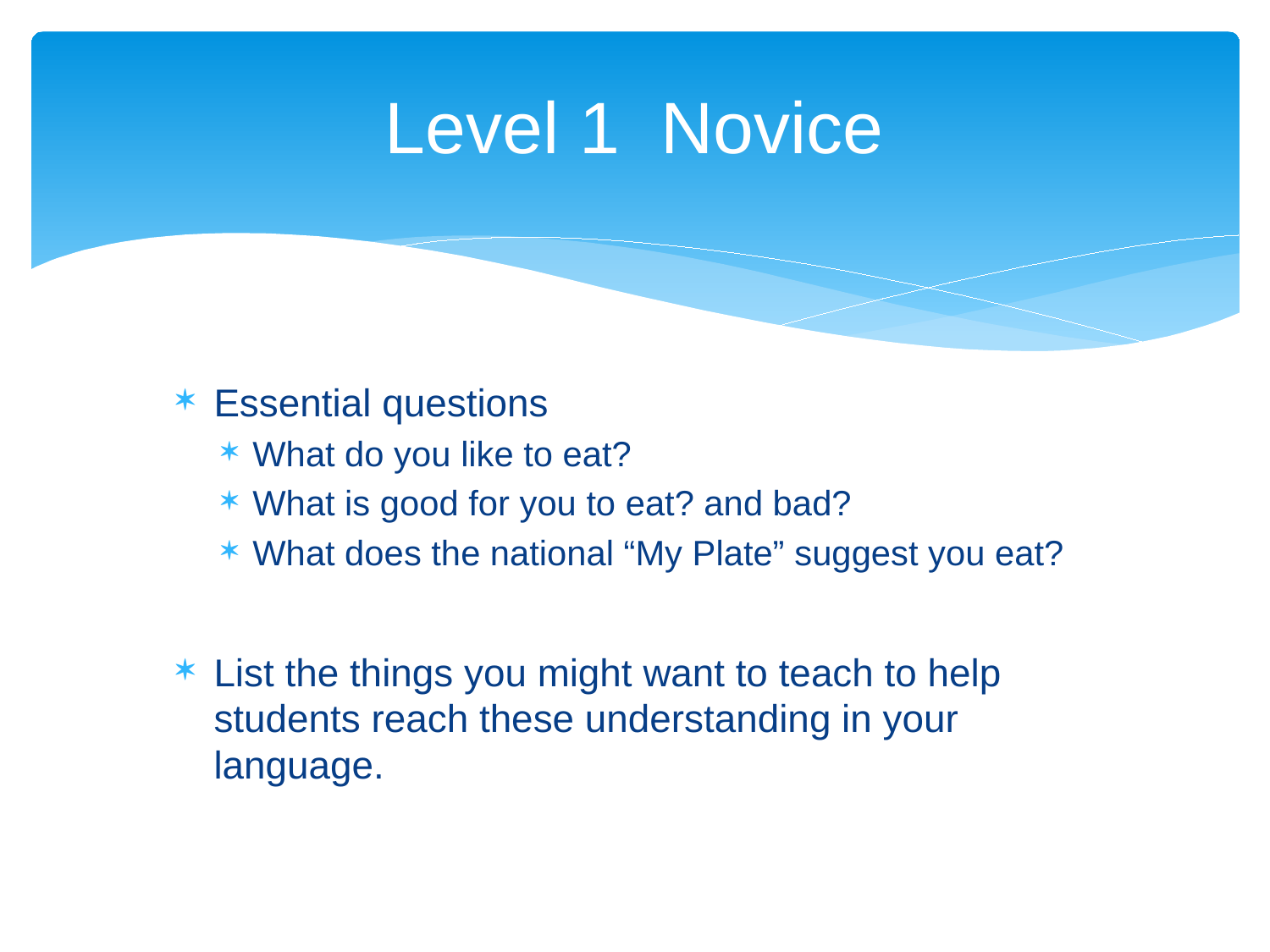

# Level 1  Novice
Essential questions
What do you like to eat?
What is good for you to eat? and bad?
What does the national “My Plate” suggest you eat?

List the things you might want to teach to help students reach these understanding in your language.